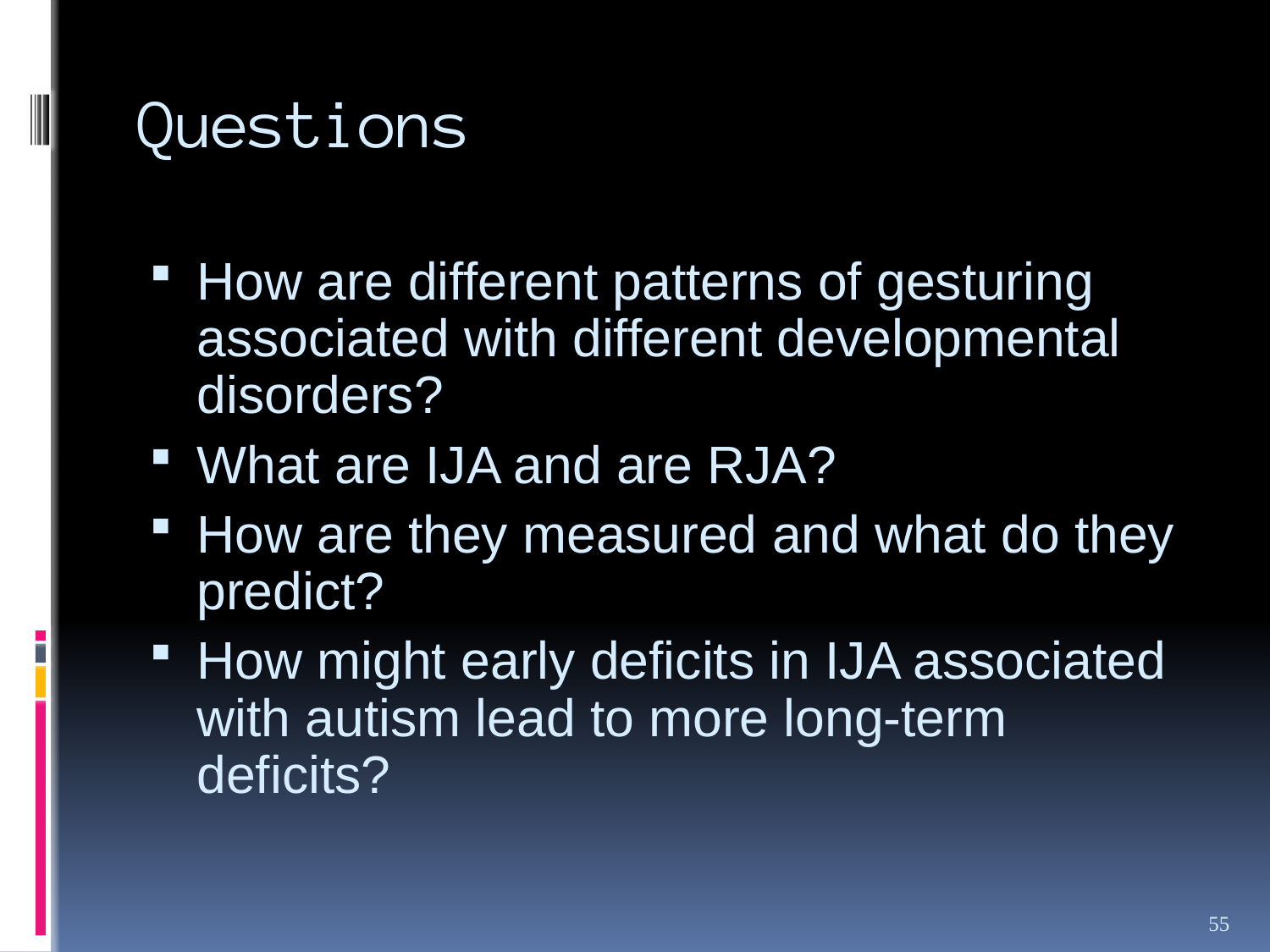

# Questions
How are different patterns of gesturing associated with different developmental disorders?
What are IJA and are RJA?
How are they measured and what do they predict?
How might early deficits in IJA associated with autism lead to more long-term deficits?
55